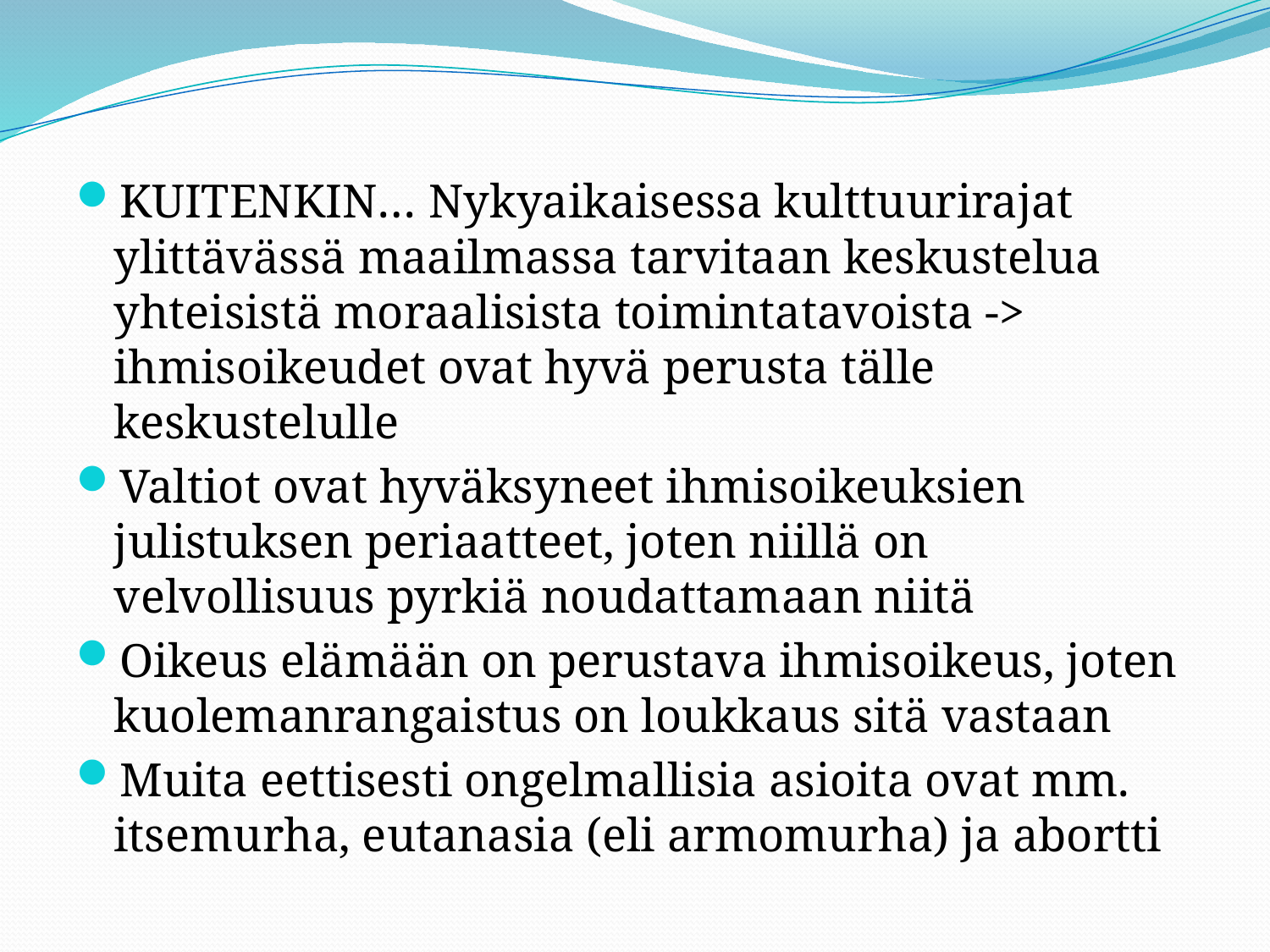

#
KUITENKIN… Nykyaikaisessa kulttuurirajat  ylittävässä maailmassa tarvitaan keskustelua yhteisistä moraalisista toimintatavoista -> ihmisoikeudet ovat hyvä perusta tälle keskustelulle
Valtiot ovat hyväksyneet ihmisoikeuksien julistuksen periaatteet, joten niillä on velvollisuus pyrkiä noudattamaan niitä
Oikeus elämään on perustava ihmisoikeus, joten kuolemanrangaistus on loukkaus sitä vastaan
Muita eettisesti ongelmallisia asioita ovat mm. itsemurha, eutanasia (eli armomurha) ja abortti